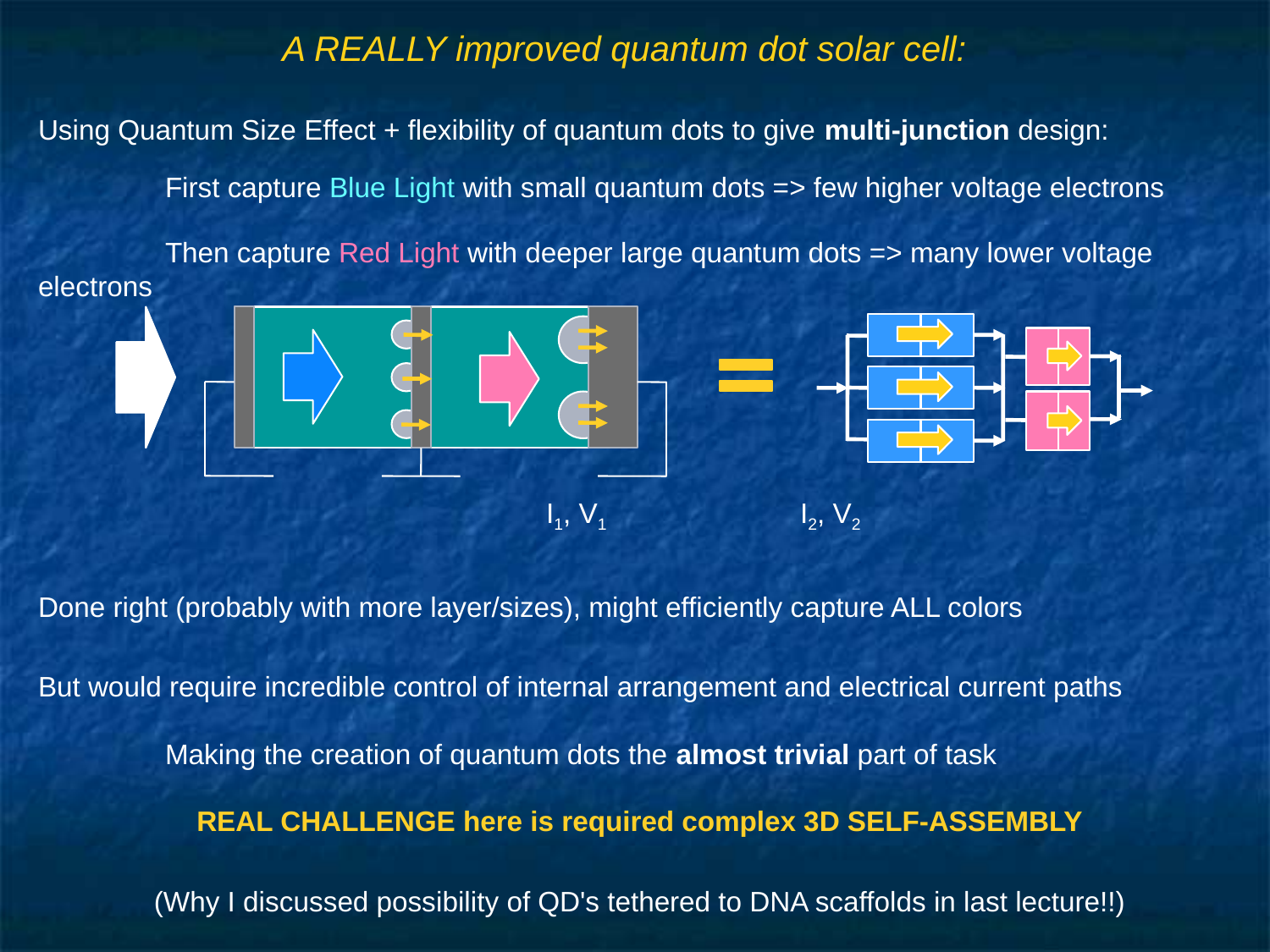

# A REALLY improved quantum dot solar cell:
Using Quantum Size Effect + flexibility of quantum dots to give multi-junction design:

	First capture Blue Light with small quantum dots => few higher voltage electrons

	Then capture Red Light with deeper large quantum dots => many lower voltage electrons

				I1, V1		I2, V2

Done right (probably with more layer/sizes), might efficiently capture ALL colors

But would require incredible control of internal arrangement and electrical current paths

	Making the creation of quantum dots the almost trivial part of task

REAL CHALLENGE here is required complex 3D SELF-ASSEMBLY

(Why I discussed possibility of QD's tethered to DNA scaffolds in last lecture!!)